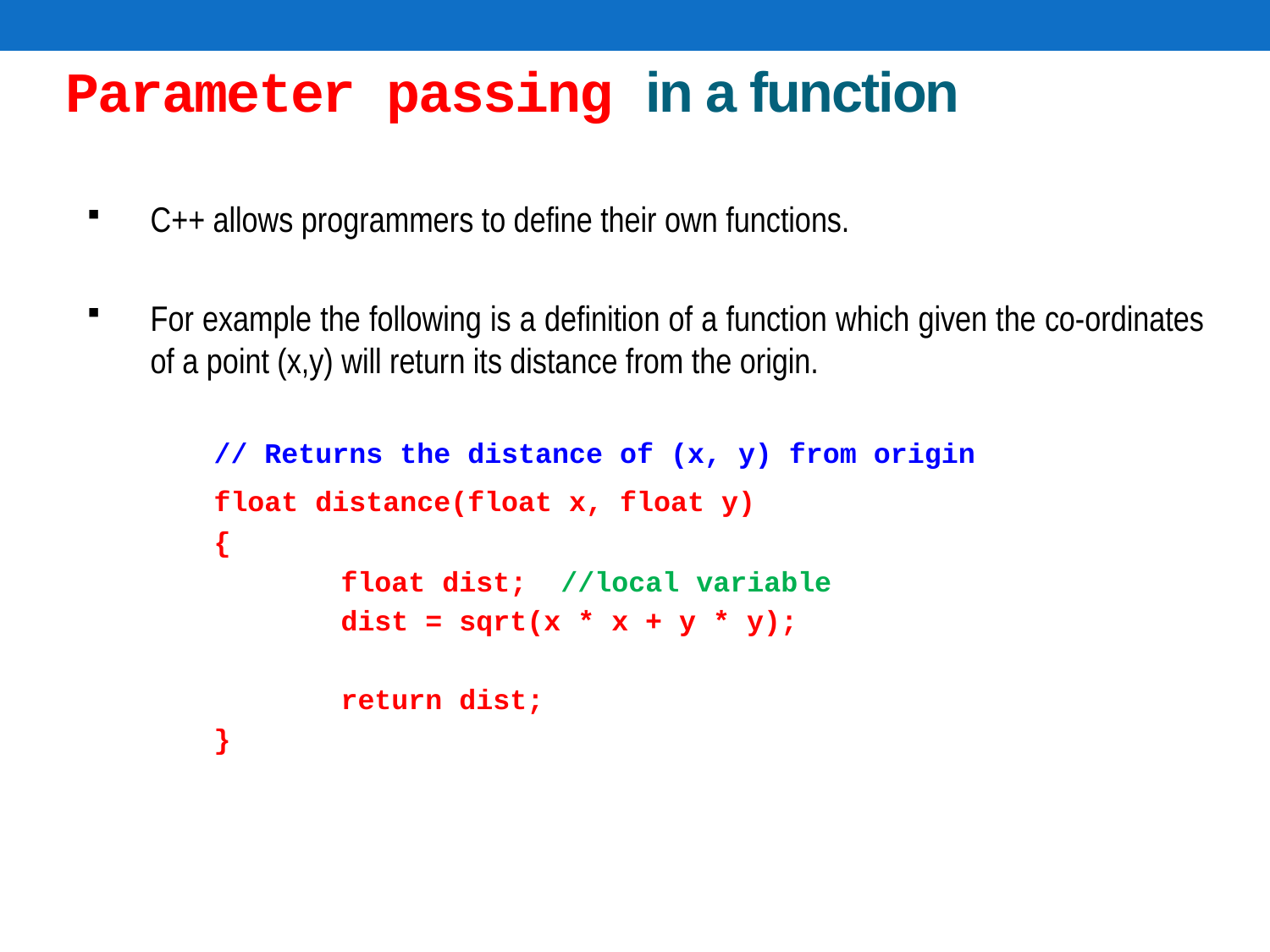

# Parameter passing in a function
C++ allows programmers to define their own functions.

For example the following is a definition of a function which given the co-ordinates of a point (x,y) will return its distance from the origin.

	// Returns the distance of (x, y) from origin
	float distance(float x, float y)
	{
		float dist;  //local variable
		dist = sqrt(x * x + y * y);

		return dist;
	}